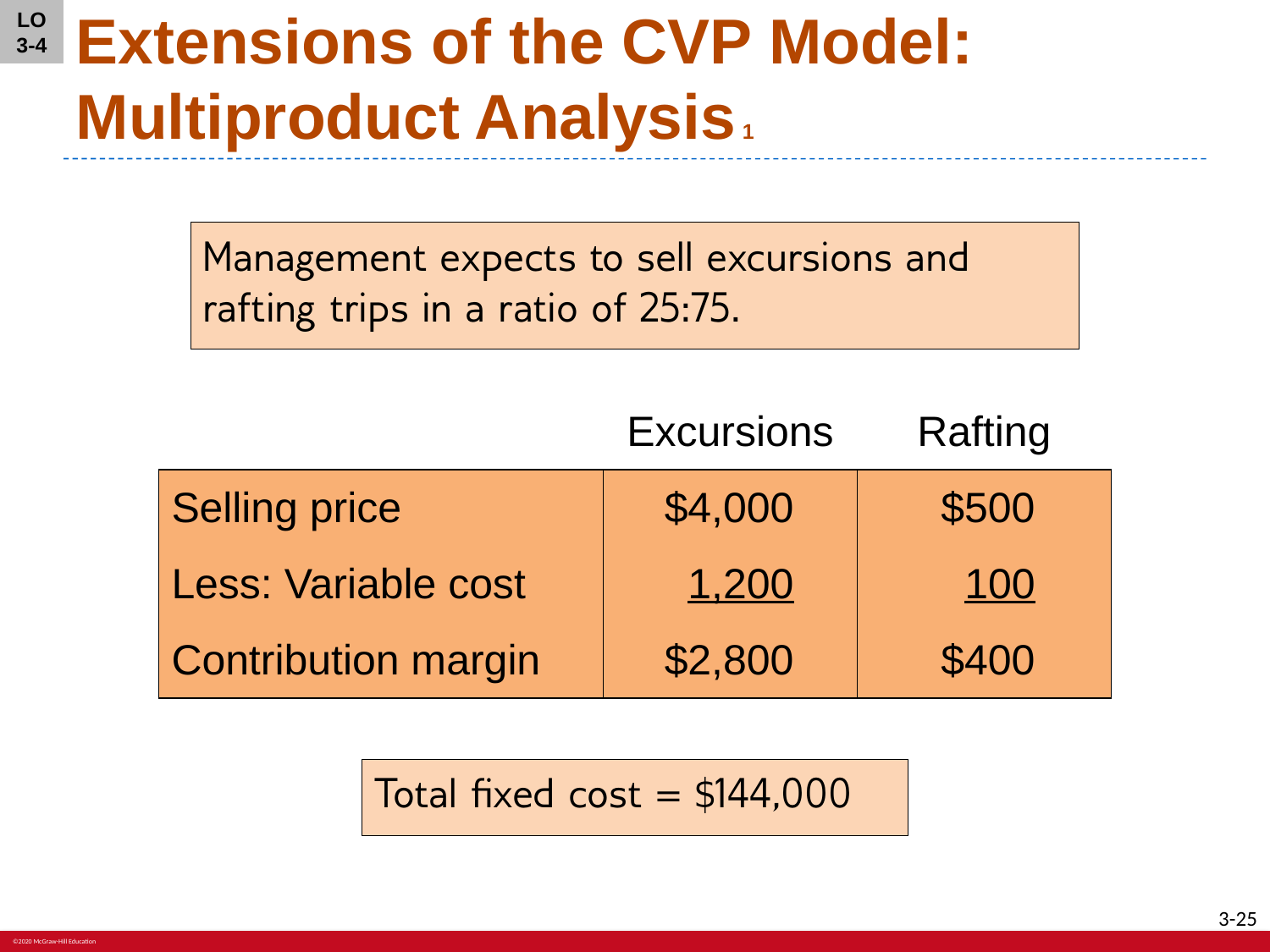

LO 3-4
# Extensions of the CVP Model: Multiproduct Analysis 1
Management expects to sell excursions and rafting trips in a ratio of 25:75.
|  | Excursions | Rafting |
| --- | --- | --- |
| Selling price | $4,000 | $500 |
| Less: Variable cost | 1,200 | 100 |
| Contribution margin | $2,800 | $400 |
Total fixed cost = $144,000